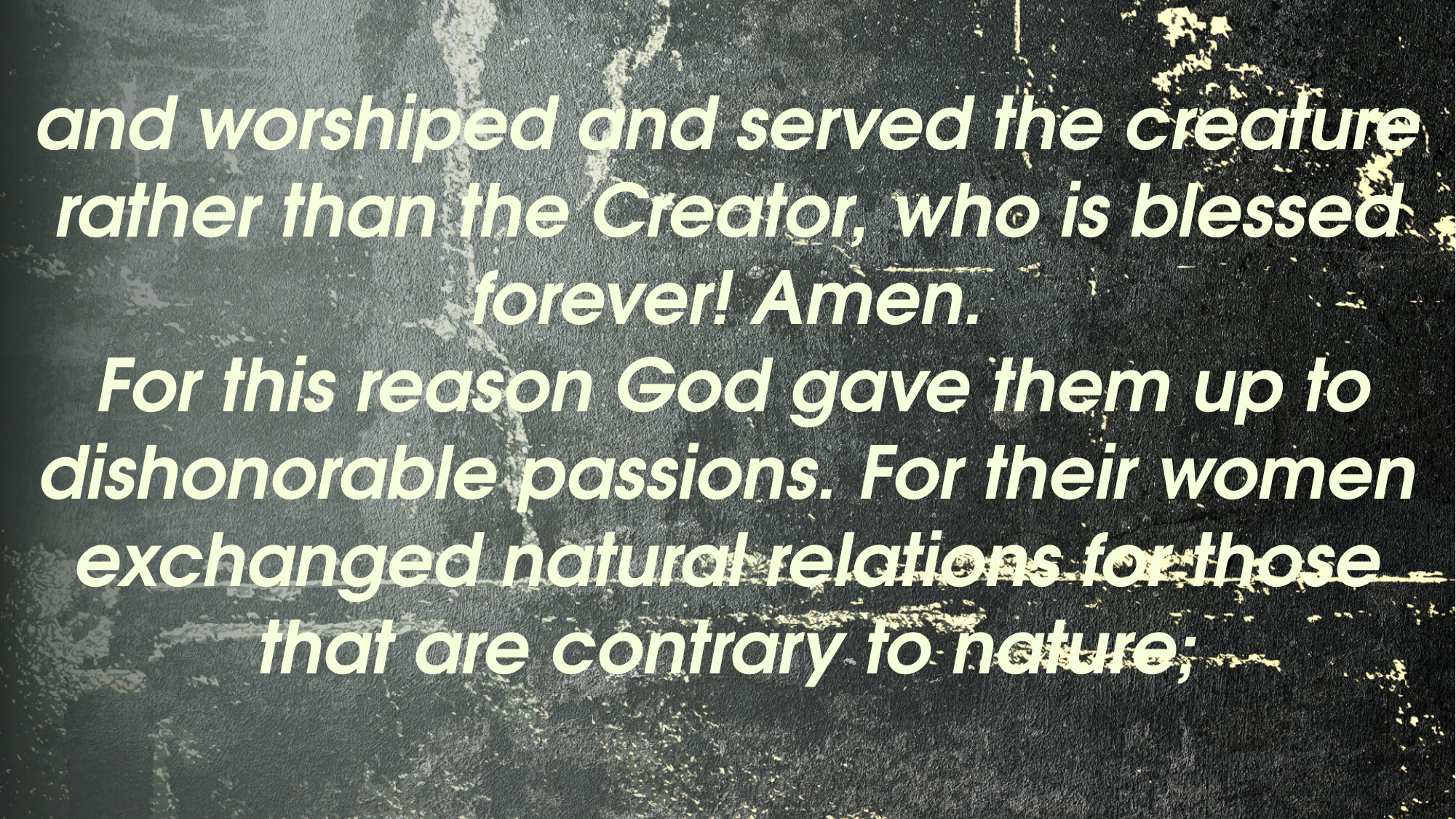

and worshiped and served the creature rather than the Creator, who is blessed forever! Amen.
 For this reason God gave them up to dishonorable passions. For their women exchanged natural relations for those that are contrary to nature;